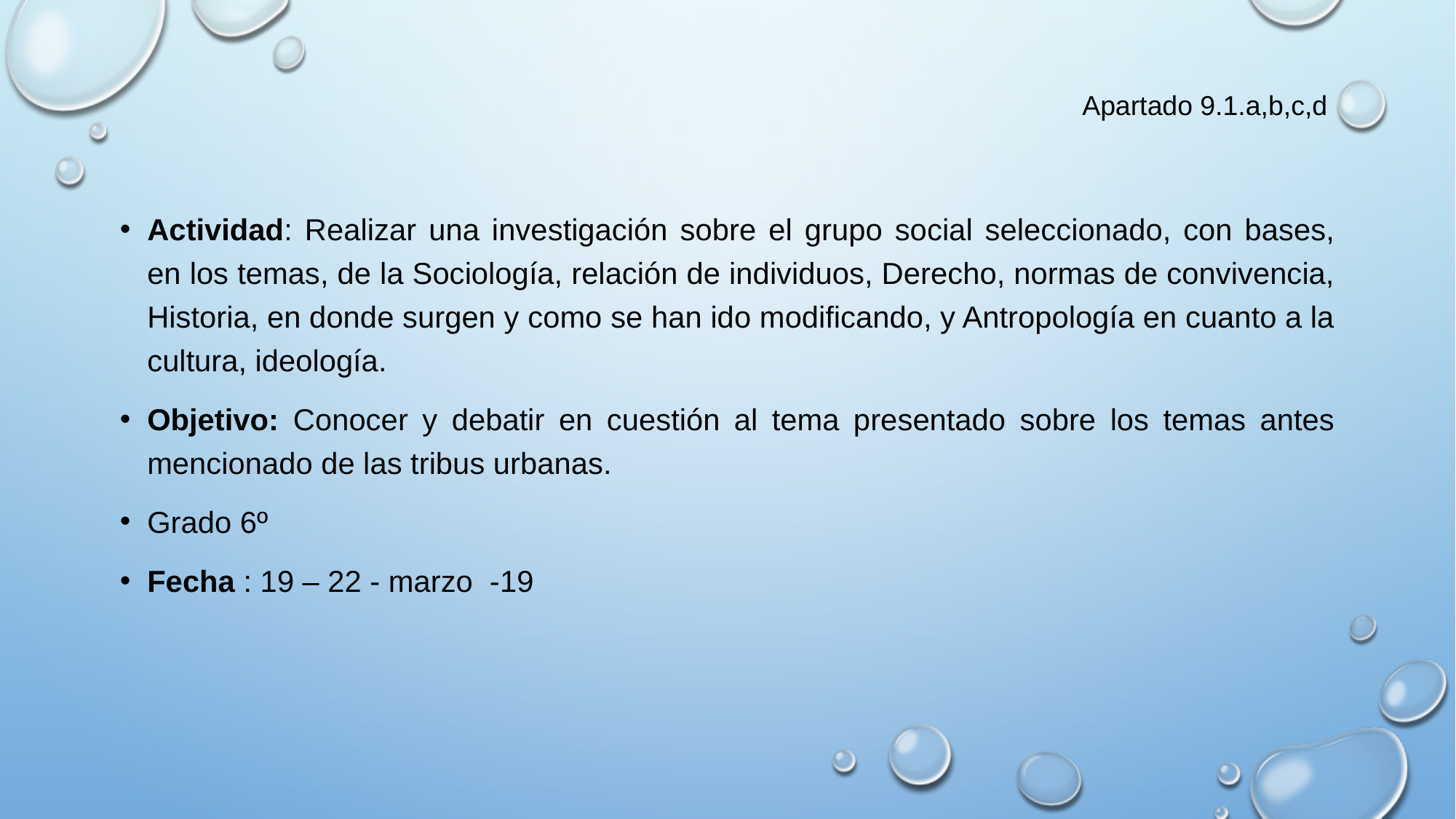

# Apartado 9.1.a,b,c,d
Actividad: Realizar una investigación sobre el grupo social seleccionado, con bases, en los temas, de la Sociología, relación de individuos, Derecho, normas de convivencia, Historia, en donde surgen y como se han ido modificando, y Antropología en cuanto a la cultura, ideología.
Objetivo: Conocer y debatir en cuestión al tema presentado sobre los temas antes mencionado de las tribus urbanas.
Grado 6º
Fecha : 19 – 22 - marzo  -19